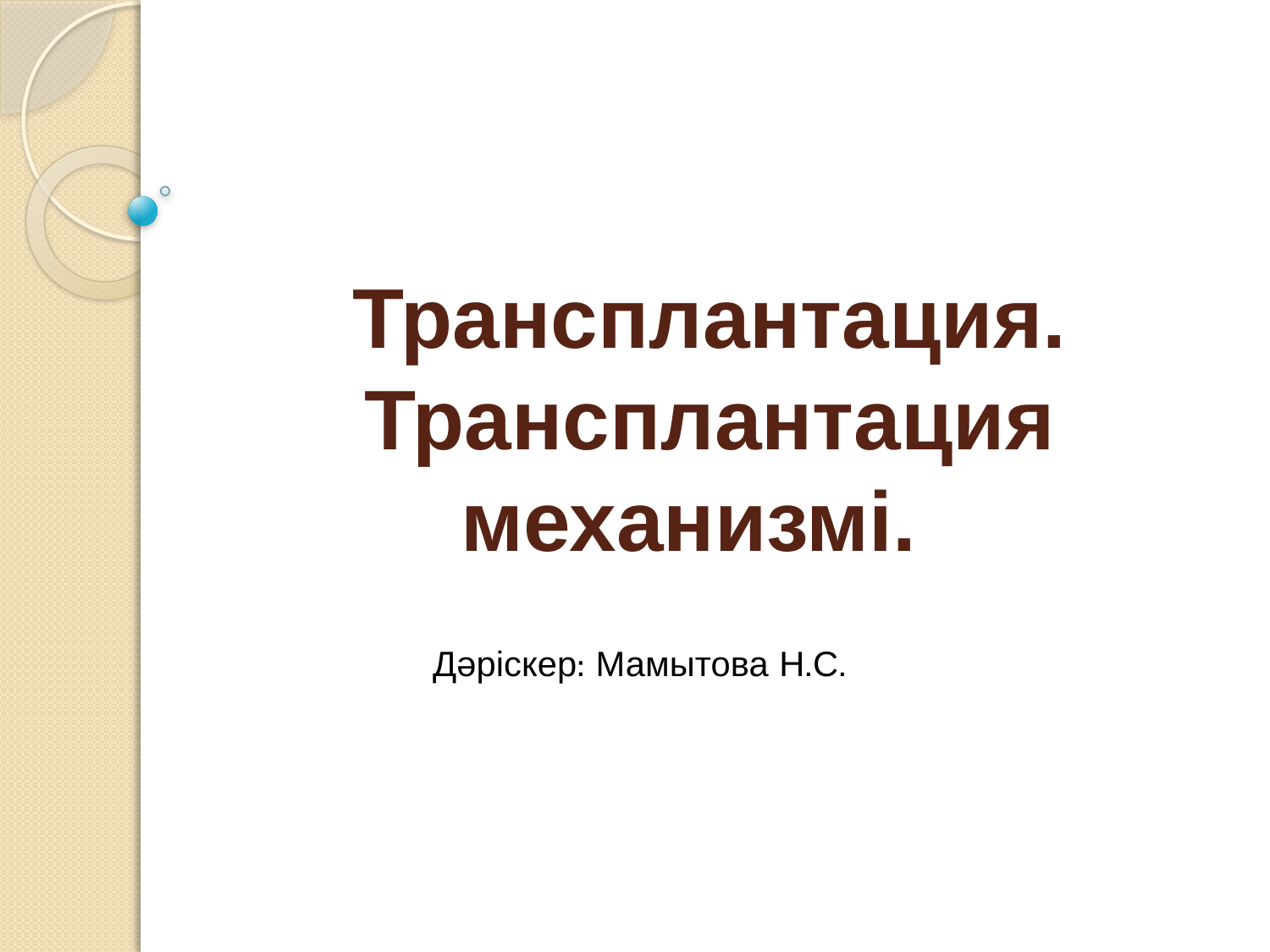

# Трансплантация. Трансплантация механизмі.

Дәріскер: Мамытова Н.С.